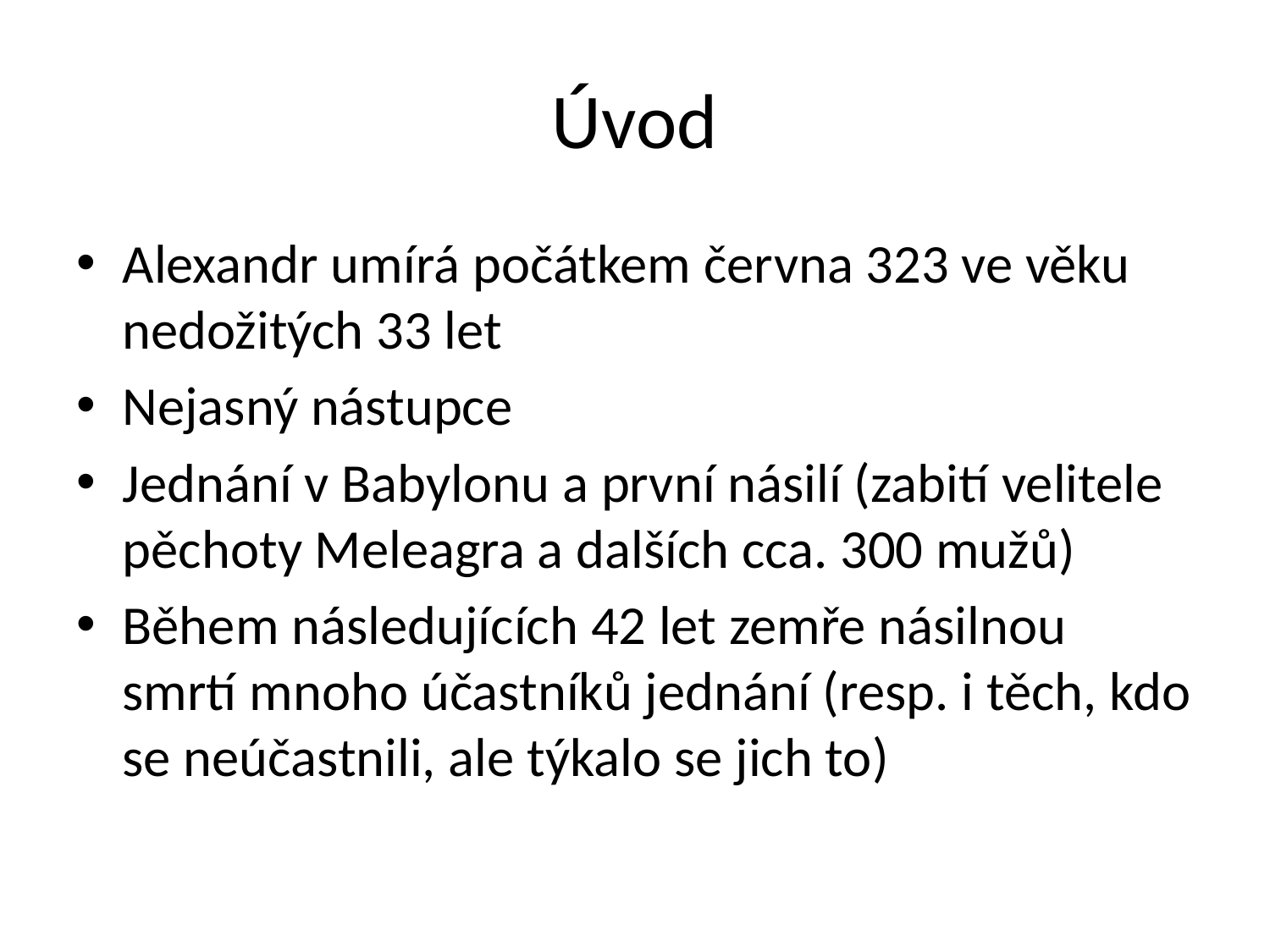

# Úvod
Alexandr umírá počátkem června 323 ve věku nedožitých 33 let
Nejasný nástupce
Jednání v Babylonu a první násilí (zabití velitele pěchoty Meleagra a dalších cca. 300 mužů)
Během následujících 42 let zemře násilnou smrtí mnoho účastníků jednání (resp. i těch, kdo se neúčastnili, ale týkalo se jich to)